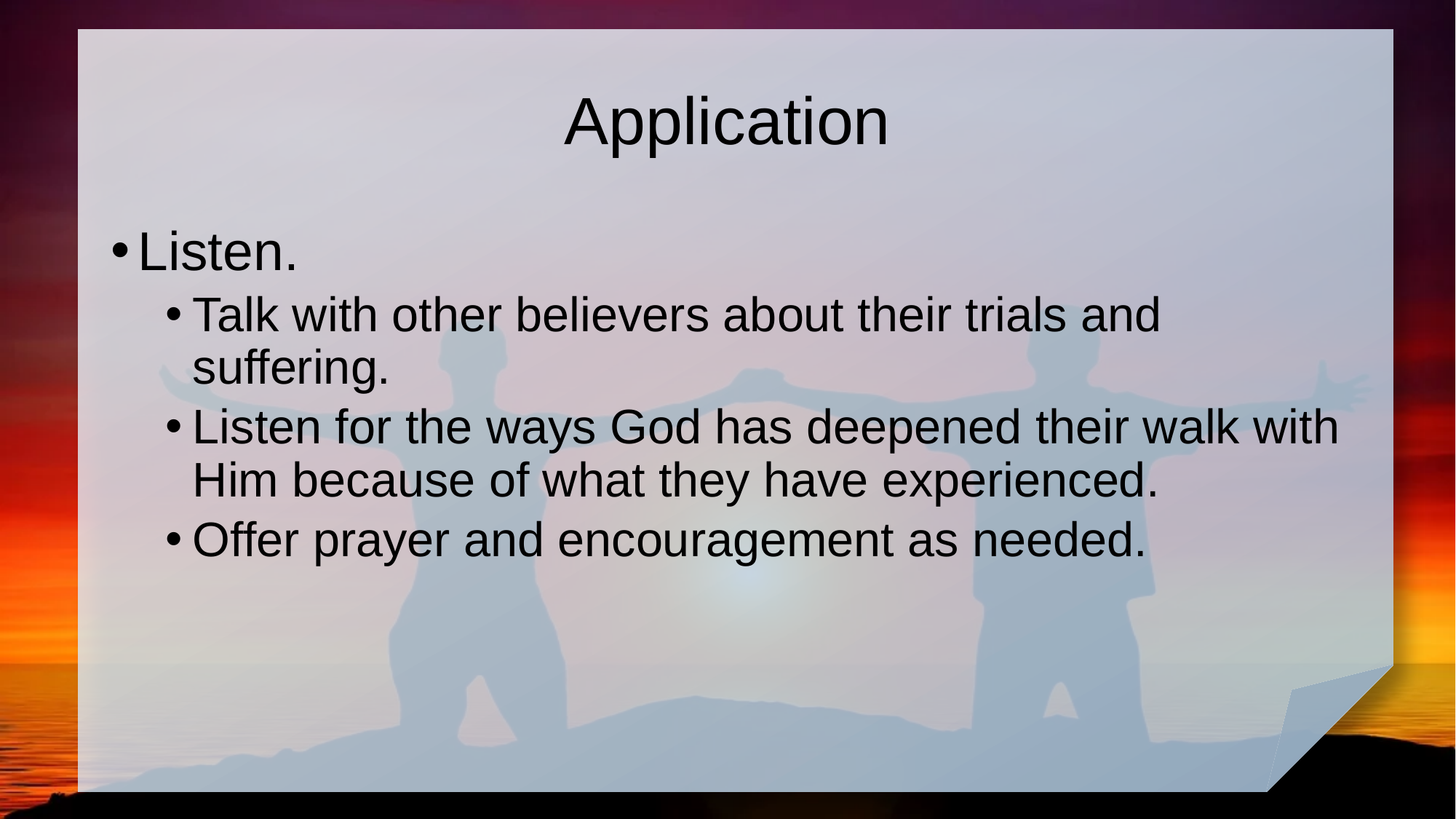

# Application
Listen.
Talk with other believers about their trials and suffering.
Listen for the ways God has deepened their walk with Him because of what they have experienced.
Offer prayer and encouragement as needed.